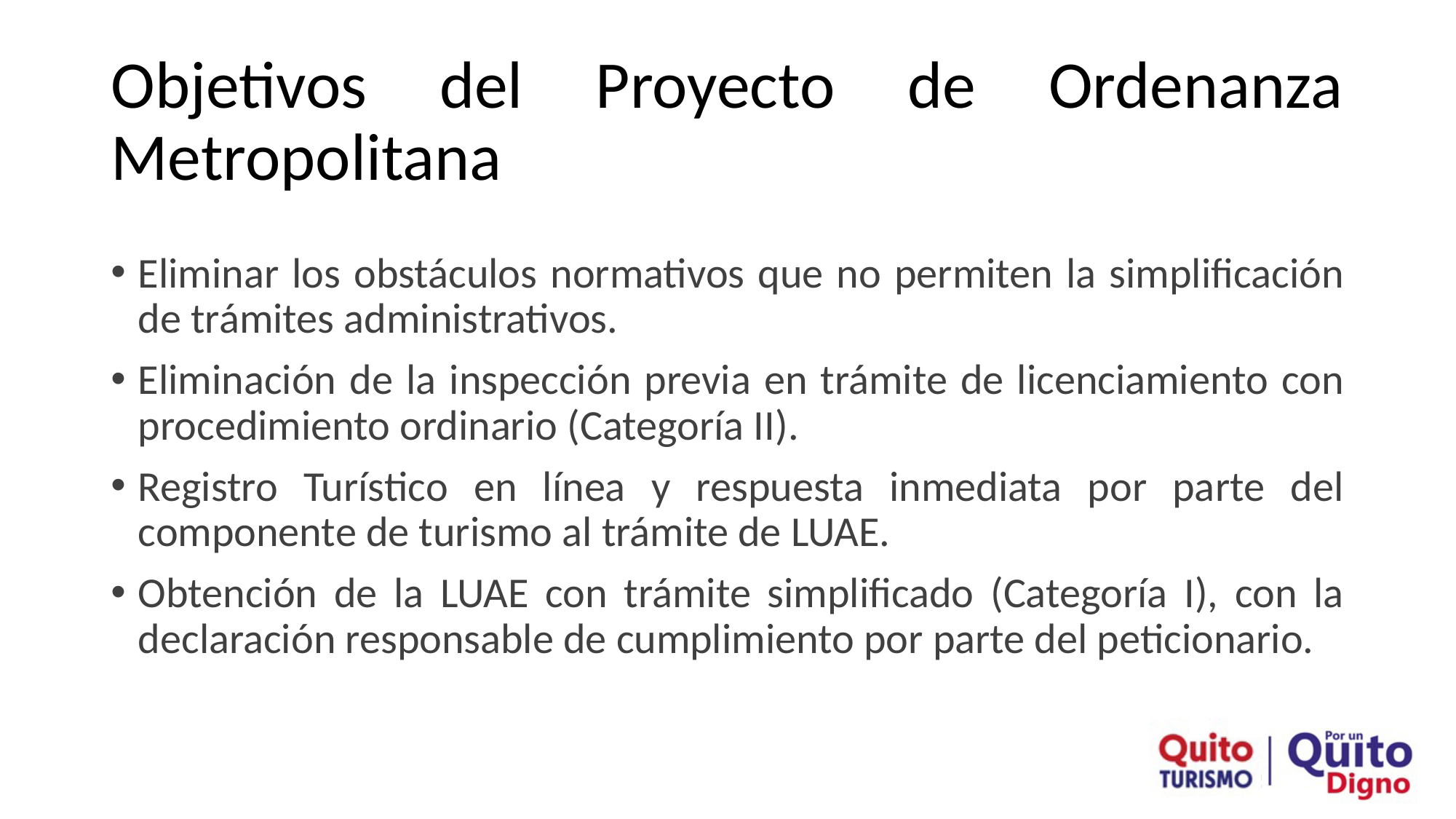

# Objetivos del Proyecto de Ordenanza Metropolitana
Eliminar los obstáculos normativos que no permiten la simplificación de trámites administrativos.
Eliminación de la inspección previa en trámite de licenciamiento con procedimiento ordinario (Categoría II).
Registro Turístico en línea y respuesta inmediata por parte del componente de turismo al trámite de LUAE.
Obtención de la LUAE con trámite simplificado (Categoría I), con la declaración responsable de cumplimiento por parte del peticionario.